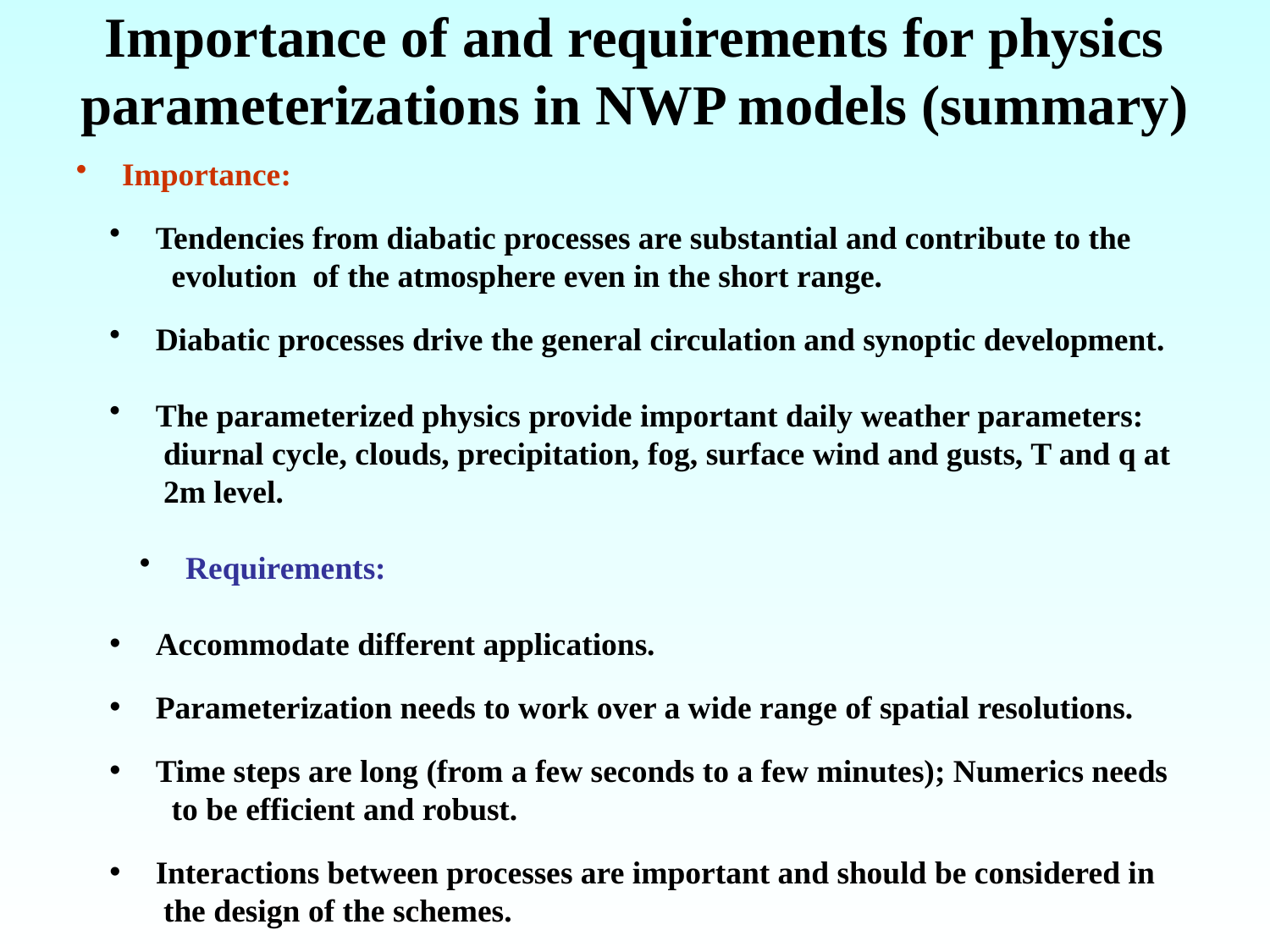

# Importance of and requirements for physics parameterizations in NWP models (summary)
  Importance:

  Tendencies from diabatic processes are substantial and contribute to the
    evolution  of the atmosphere even in the short range.

  Diabatic processes drive the general circulation and synoptic development.

  The parameterized physics provide important daily weather parameters:
   diurnal cycle, clouds, precipitation, fog, surface wind and gusts, T and q at
   2m level.

  Requirements:

  Accommodate different applications.

  Parameterization needs to work over a wide range of spatial resolutions.

  Time steps are long (from a few seconds to a few minutes); Numerics needs
    to be efficient and robust.

  Interactions between processes are important and should be considered in
   the design of the schemes.